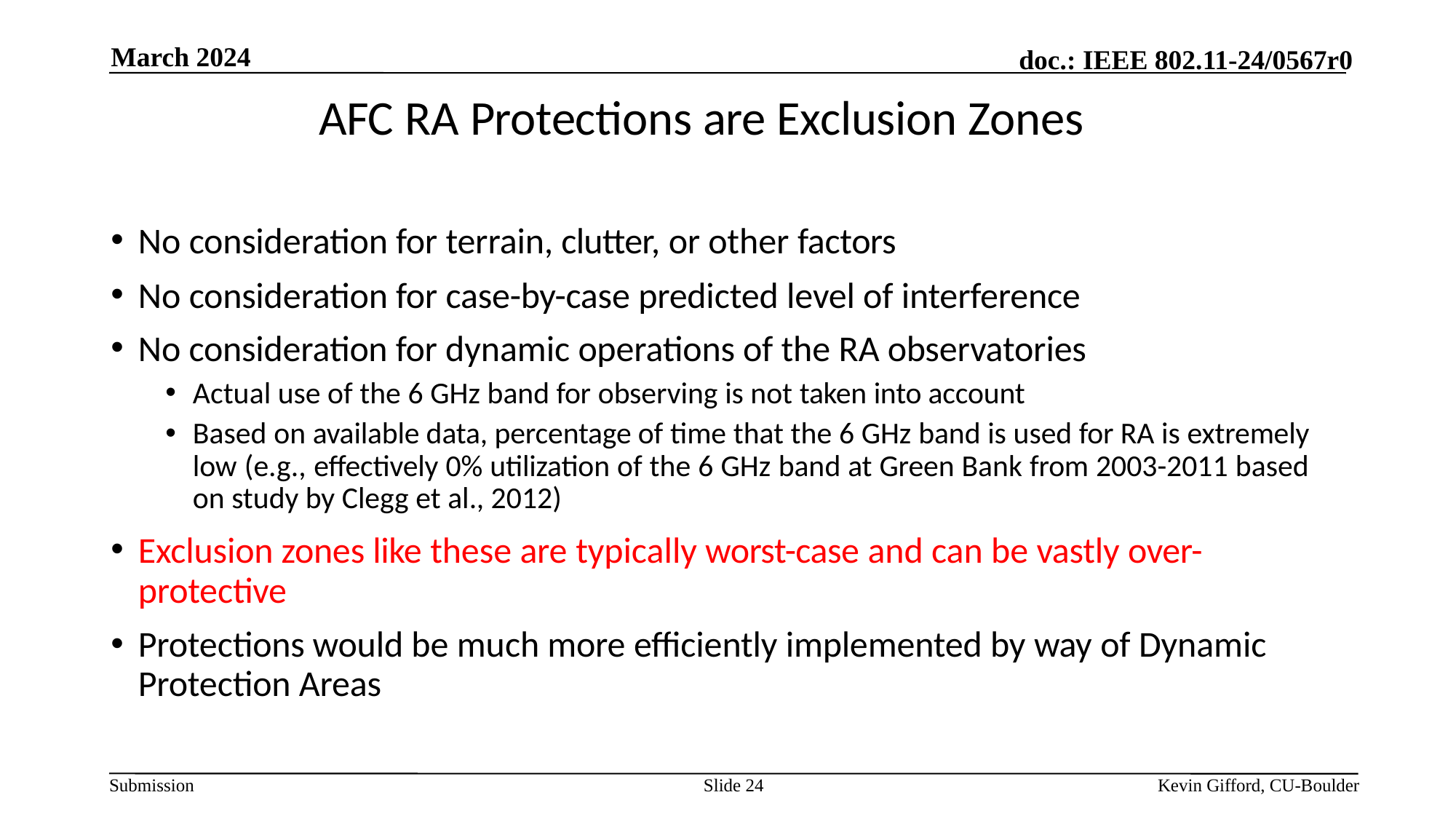

March 2024
# AFC RA Protections are Exclusion Zones
No consideration for terrain, clutter, or other factors
No consideration for case-by-case predicted level of interference
No consideration for dynamic operations of the RA observatories
Actual use of the 6 GHz band for observing is not taken into account
Based on available data, percentage of time that the 6 GHz band is used for RA is extremely  low (e.g., effectively 0% utilization of the 6 GHz band at Green Bank from 2003-2011 based  on study by Clegg et al., 2012)
Exclusion zones like these are typically worst-case and can be vastly over-  protective
Protections would be much more efficiently implemented by way of Dynamic  Protection Areas
Slide 24
Kevin Gifford, CU-Boulder